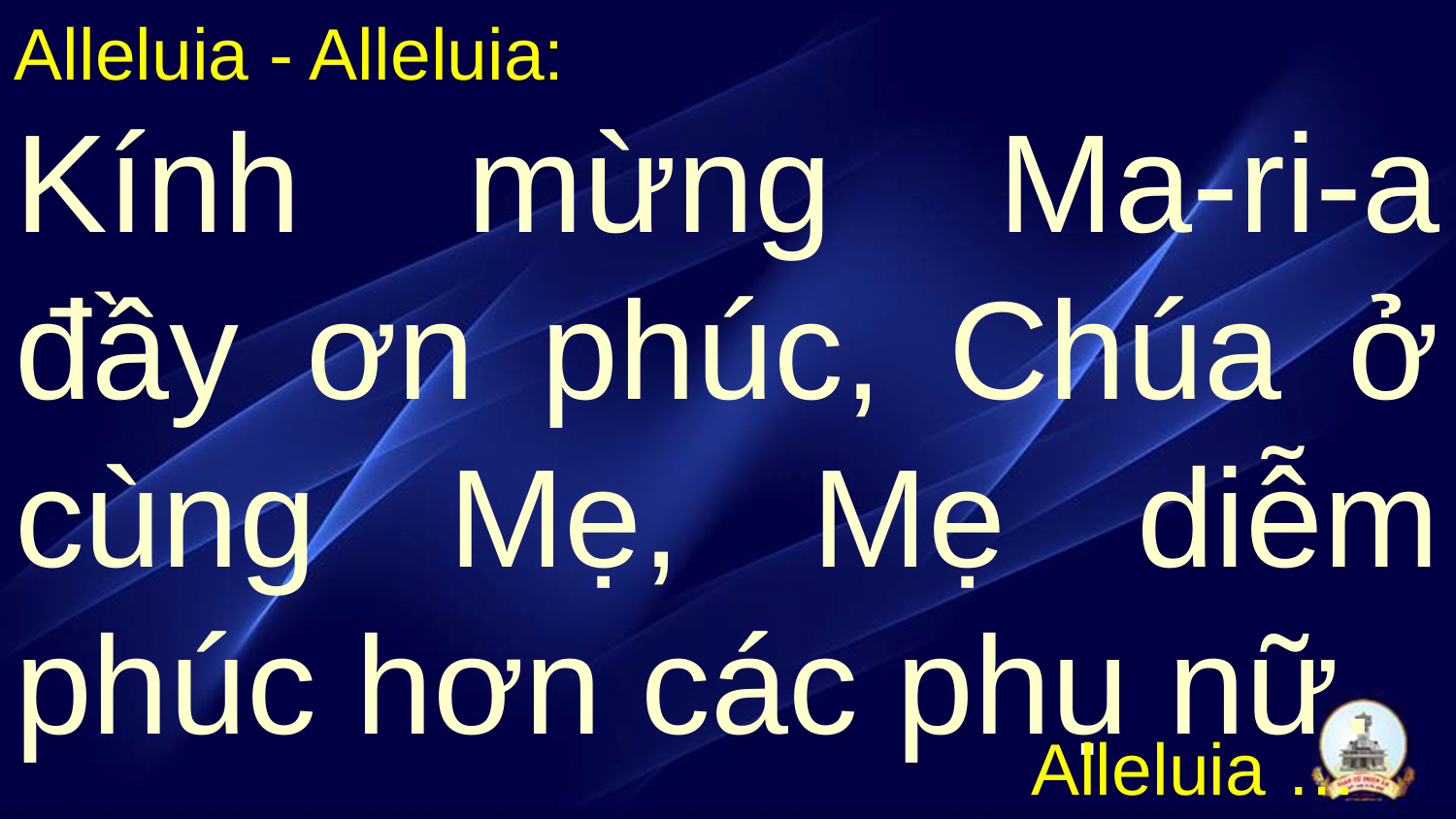

Alleluia - Alleluia:
# Kính mừng Ma-ri-a đầy ơn phúc, Chúa ở cùng Mẹ, Mẹ diễm phúc hơn các phụ nữ.
Alleluia …